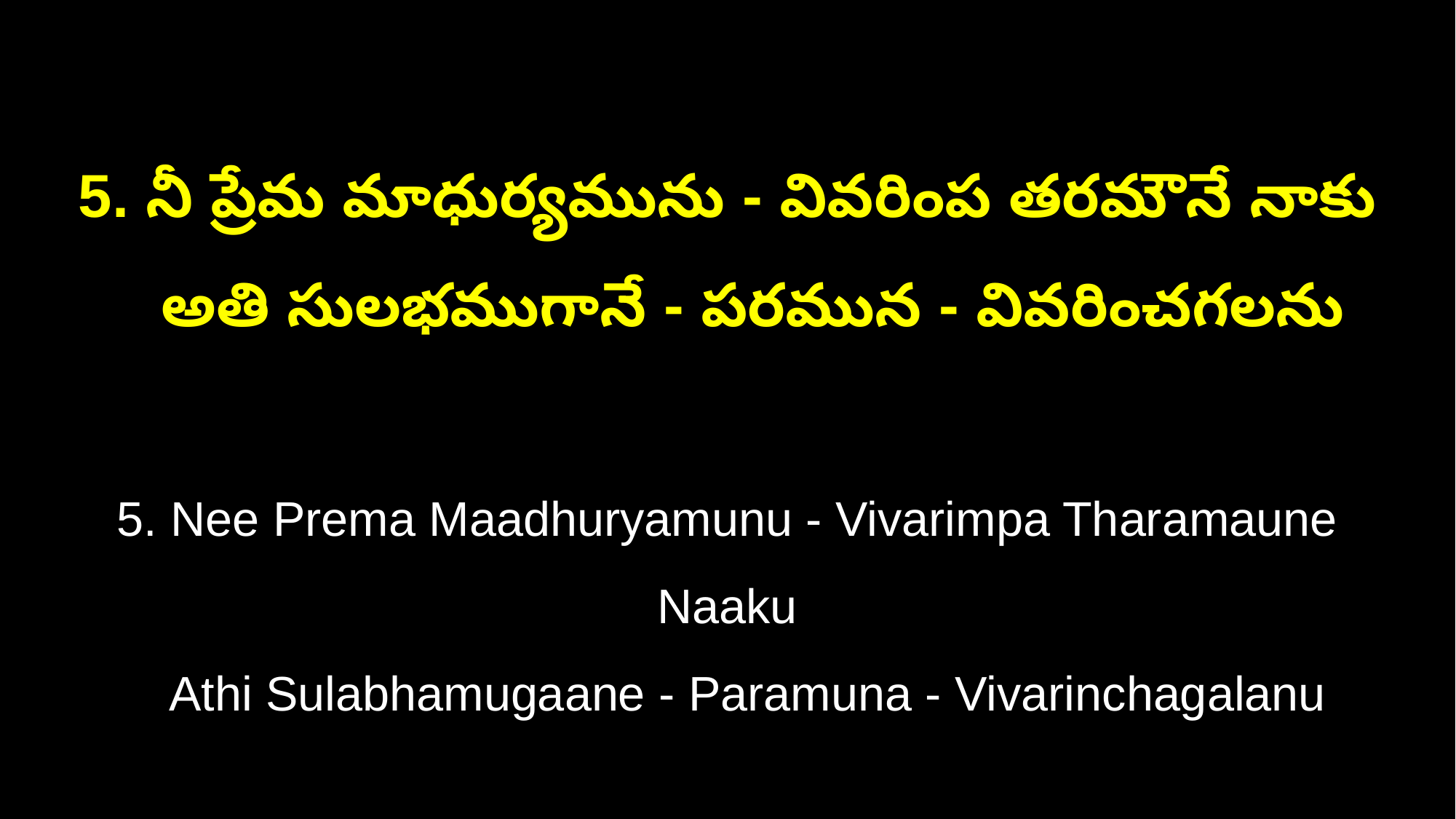

5. నీ ప్రేమ మాధుర్యమును - వివరింప తరమౌనే నాకు
   అతి సులభముగానే - పరమున - వివరించగలను
5. Nee Prema Maadhuryamunu - Vivarimpa Tharamaune Naaku
   Athi Sulabhamugaane - Paramuna - Vivarinchagalanu